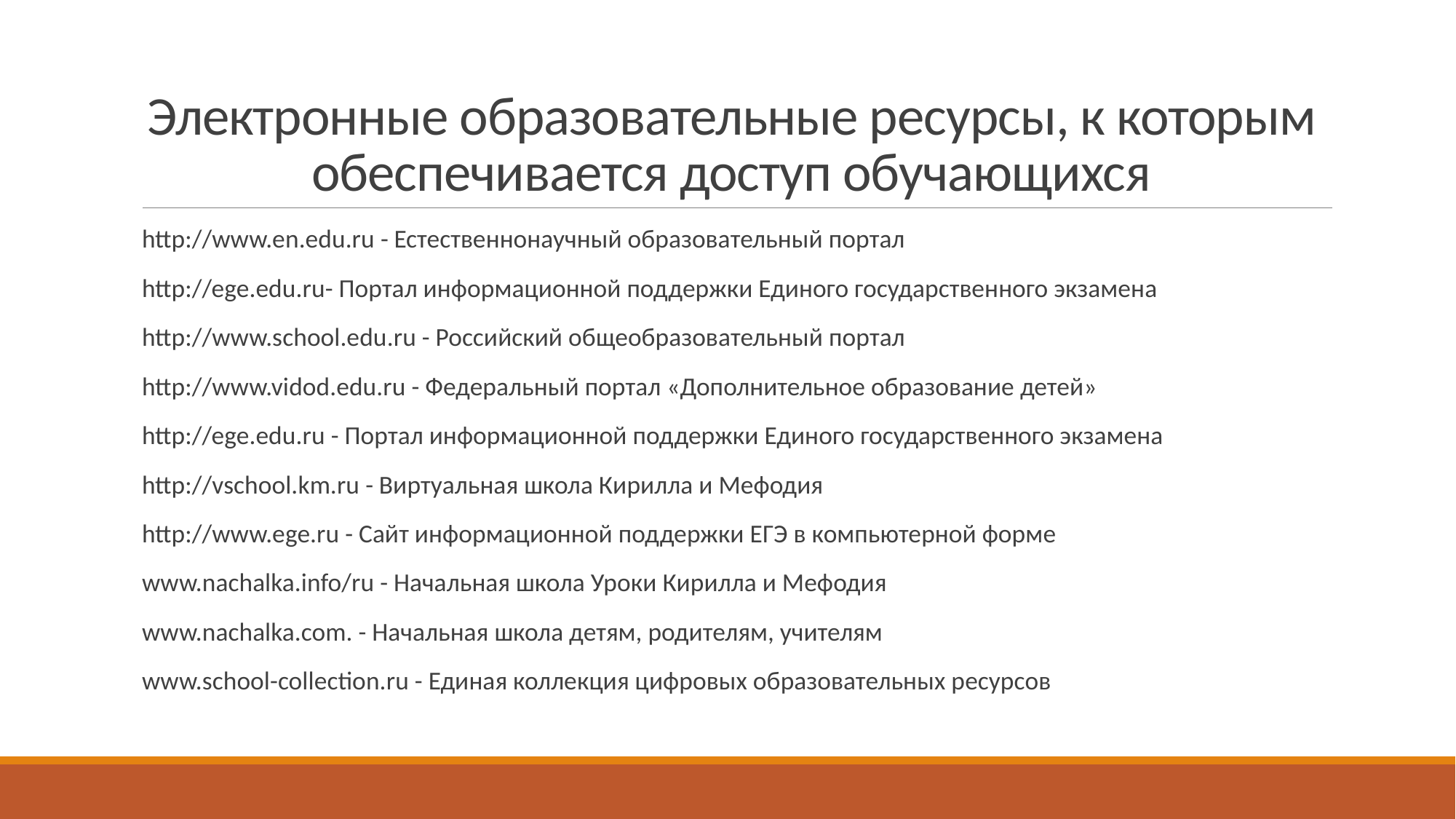

# Электронные образовательные ресурсы, к которым обеспечивается доступ обучающихся
http://www.en.edu.ru - Естественнонаучный образовательный портал
http://ege.edu.ru- Портал информационной поддержки Единого государственного экзамена
http://www.school.edu.ru - Российский общеобразовательный портал
http://www.vidod.edu.ru - Федеральный портал «Дополнительное образование детей»
http://ege.edu.ru - Портал информационной поддержки Единого государственного экзамена
http://vschool.km.ru - Виртуальная школа Кирилла и Мефодия
http://www.ege.ru - Сайт информационной поддержки ЕГЭ в компьютерной форме
www.nachalka.info/ru - Начальная школа Уроки Кирилла и Мефодия
www.nachalka.com. - Начальная школа детям, родителям, учителям
www.school-collection.ru - Единая коллекция цифровых образовательных ресурсов